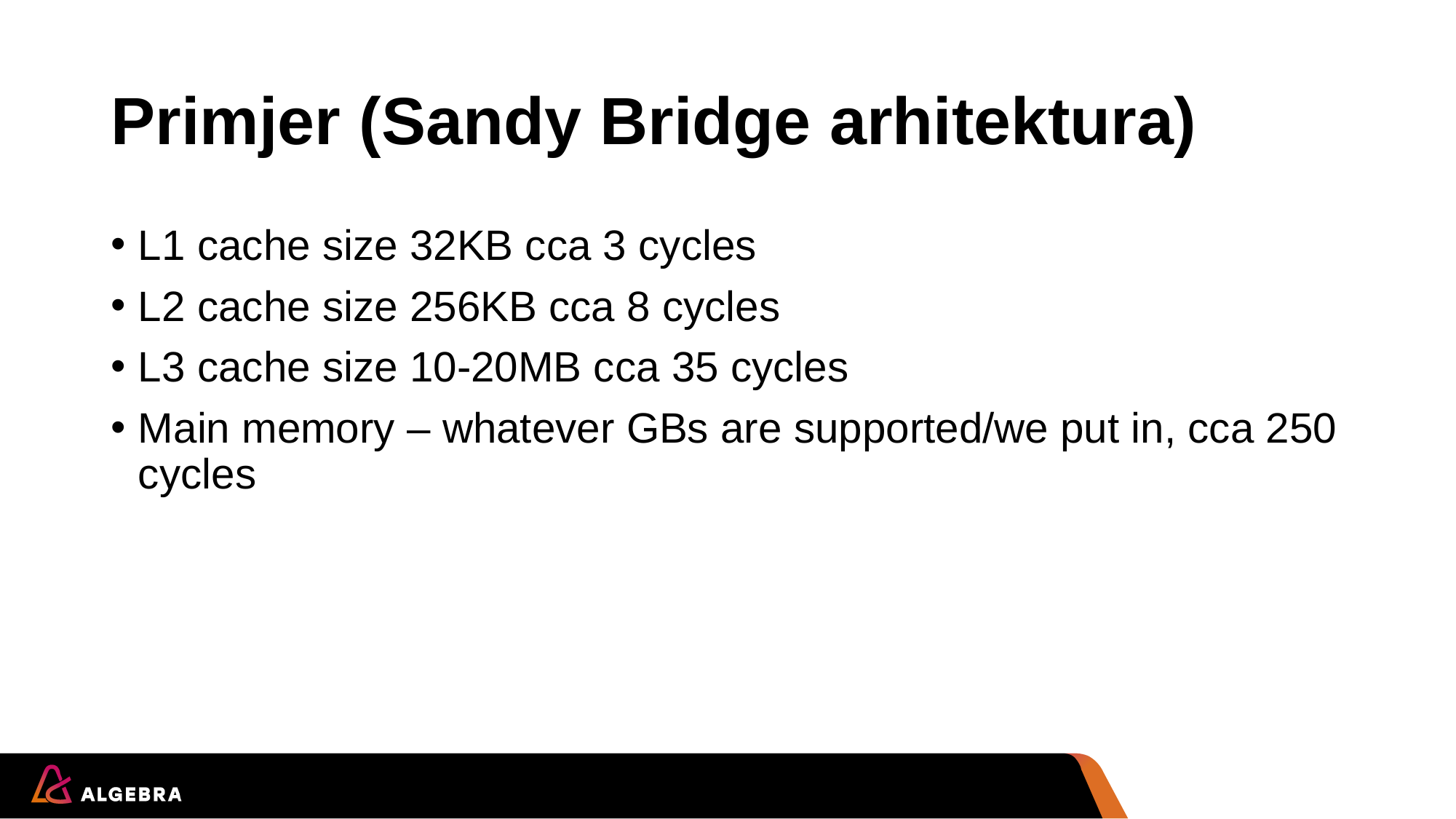

# Primjer (Sandy Bridge arhitektura)
L1 cache size 32KB cca 3 cycles
L2 cache size 256KB cca 8 cycles
L3 cache size 10-20MB cca 35 cycles
Main memory – whatever GBs are supported/we put in, cca 250 cycles